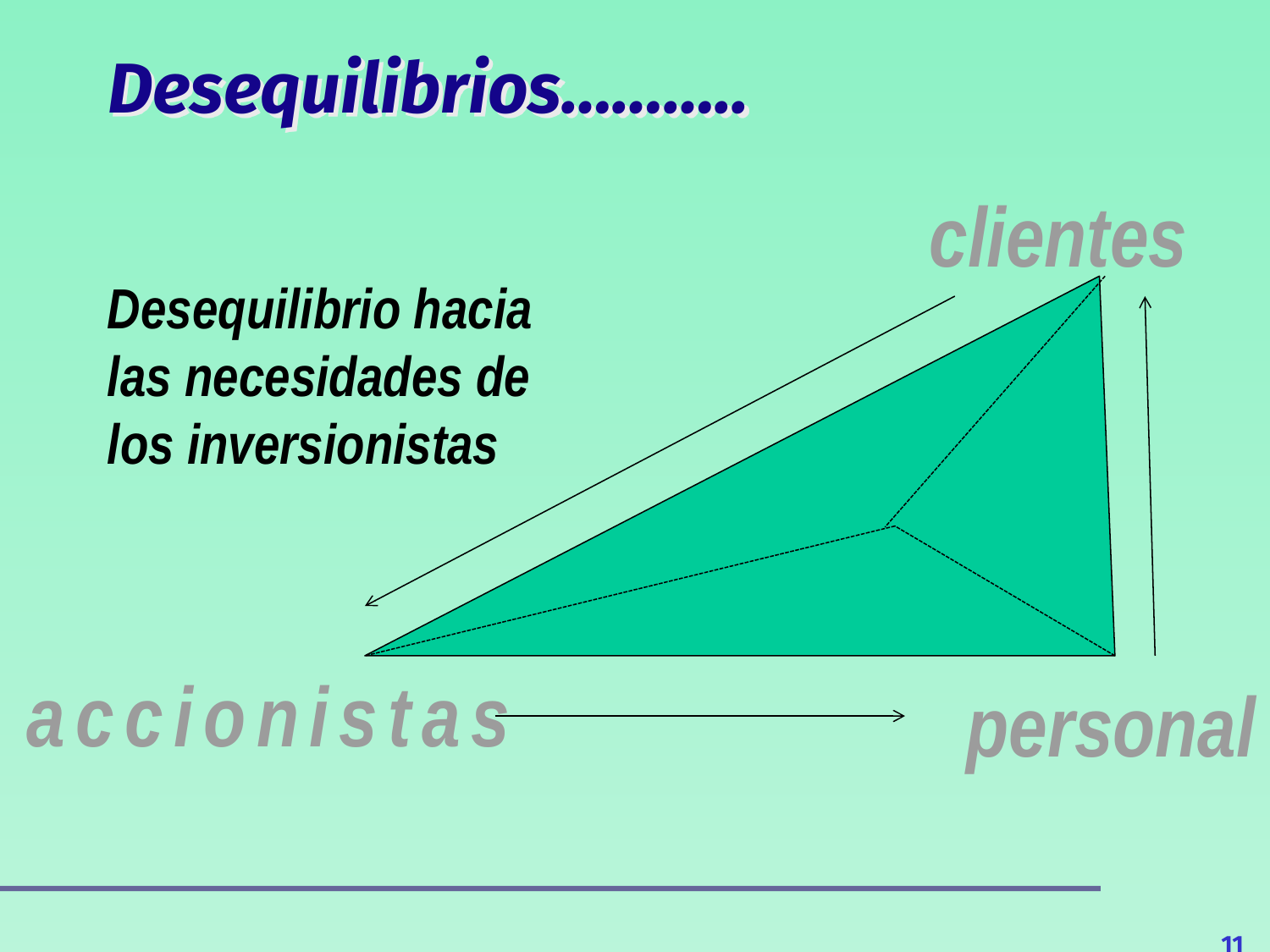

Desequilibrios………..
clientes

Desequilibrio hacia las necesidades de los inversionistas

accionistas
personal
11